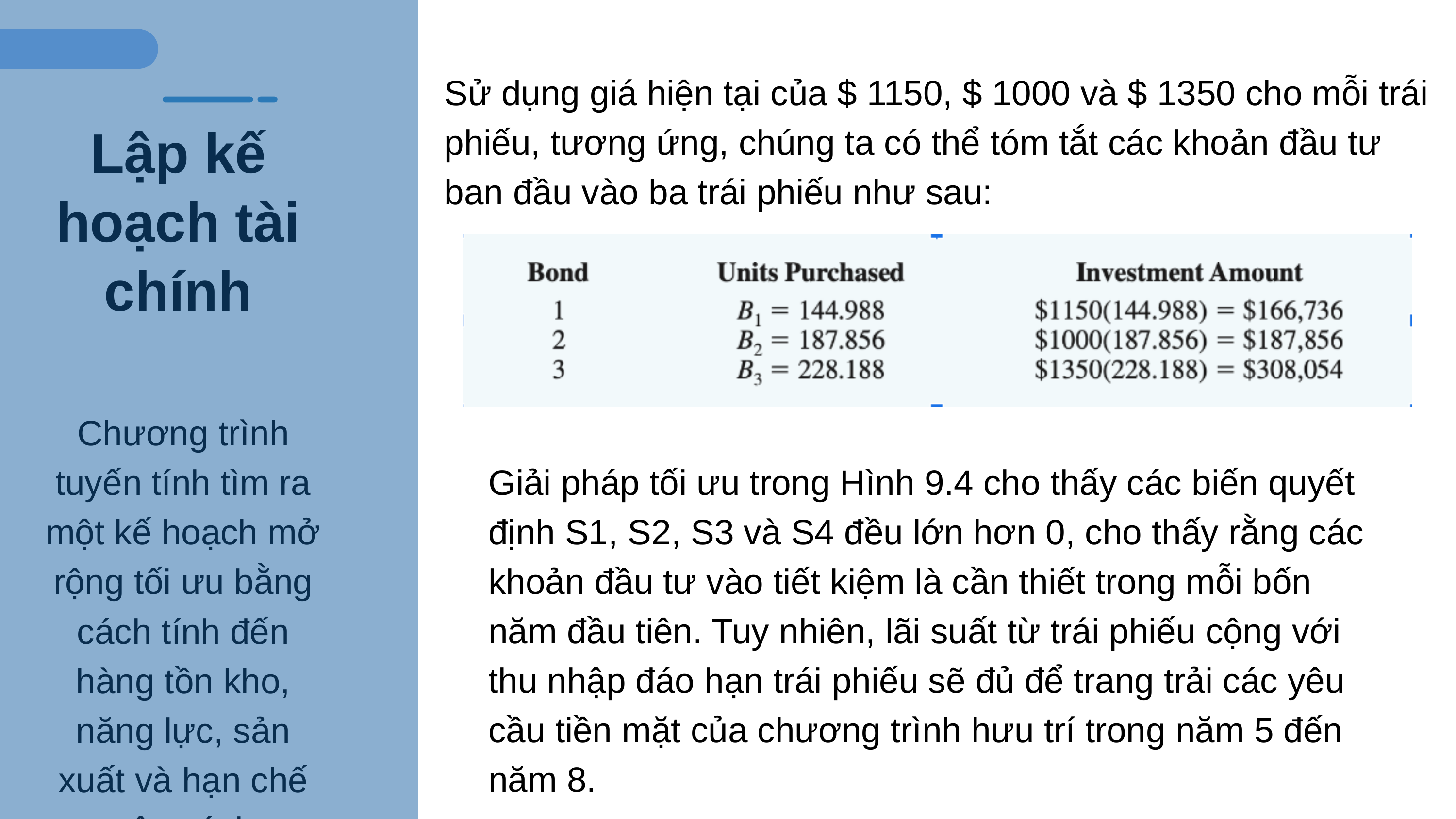

Sử dụng giá hiện tại của $ 1150, $ 1000 và $ 1350 cho mỗi trái phiếu, tương ứng, chúng ta có thể tóm tắt các khoản đầu tư ban đầu vào ba trái phiếu như sau:

Lập kế hoạch tài chính

Chương trình tuyến tính tìm ra một kế hoạch mở rộng tối ưu bằng cách tính đến hàng tồn kho, năng lực, sản xuất và hạn chế ngân sách.
Giải pháp tối ưu trong Hình 9.4 cho thấy các biến quyết định S1, S2, S3 và S4 đều lớn hơn 0, cho thấy rằng các khoản đầu tư vào tiết kiệm là cần thiết trong mỗi bốn năm đầu tiên. Tuy nhiên, lãi suất từ trái phiếu cộng với thu nhập đáo hạn trái phiếu sẽ đủ để trang trải các yêu cầu tiền mặt của chương trình hưu trí trong năm 5 đến năm 8.